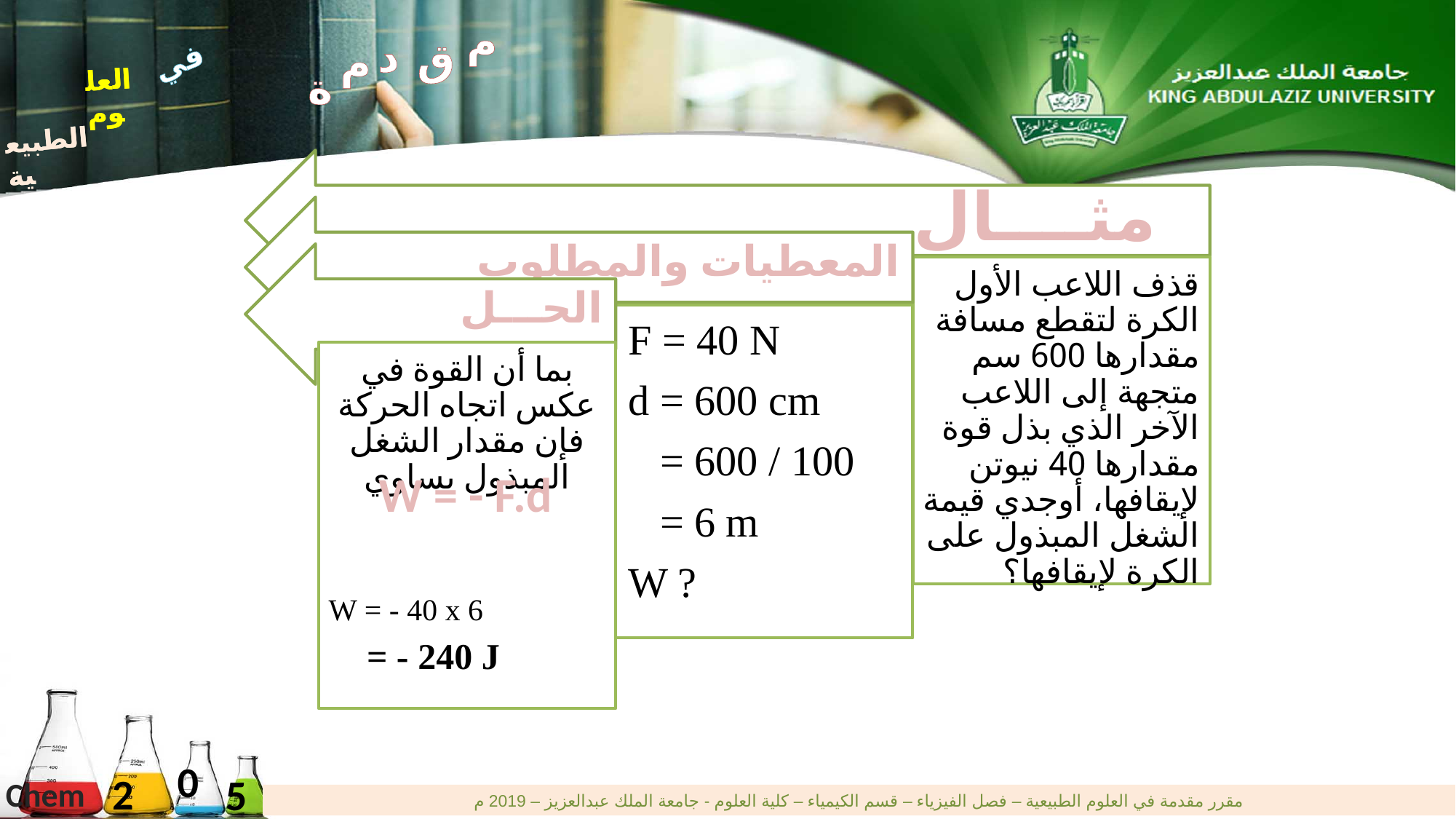

م
د
ق
م
ة
في
العلوم
الطبيعية
في
العلوم
  مثــــال
قذف اللاعب الأول الكرة لتقطع مسافة مقدارها 600 سم متجهة إلى اللاعب الآخر الذي بذل قوة مقدارها 40 نيوتن لإيقافها، أوجدي قيمة الشغل المبذول على الكرة لإيقافها؟
المعطيات والمطلوب
F = 40 N
d = 600 cm
   = 600 / 100
   = 6 m
W ?
     الحـــل
بما أن القوة في عكس اتجاه الحركة فإن مقدار الشغل المبذول يساوي

W = - 40 x 6
     = - 240 J
الطبيعية
W = - F.d
0
2
5
Chem
مقرر مقدمة في العلوم الطبيعية – فصل الفيزياء – قسم الكيمياء – كلية العلوم - جامعة الملك عبدالعزيز – 2019 م